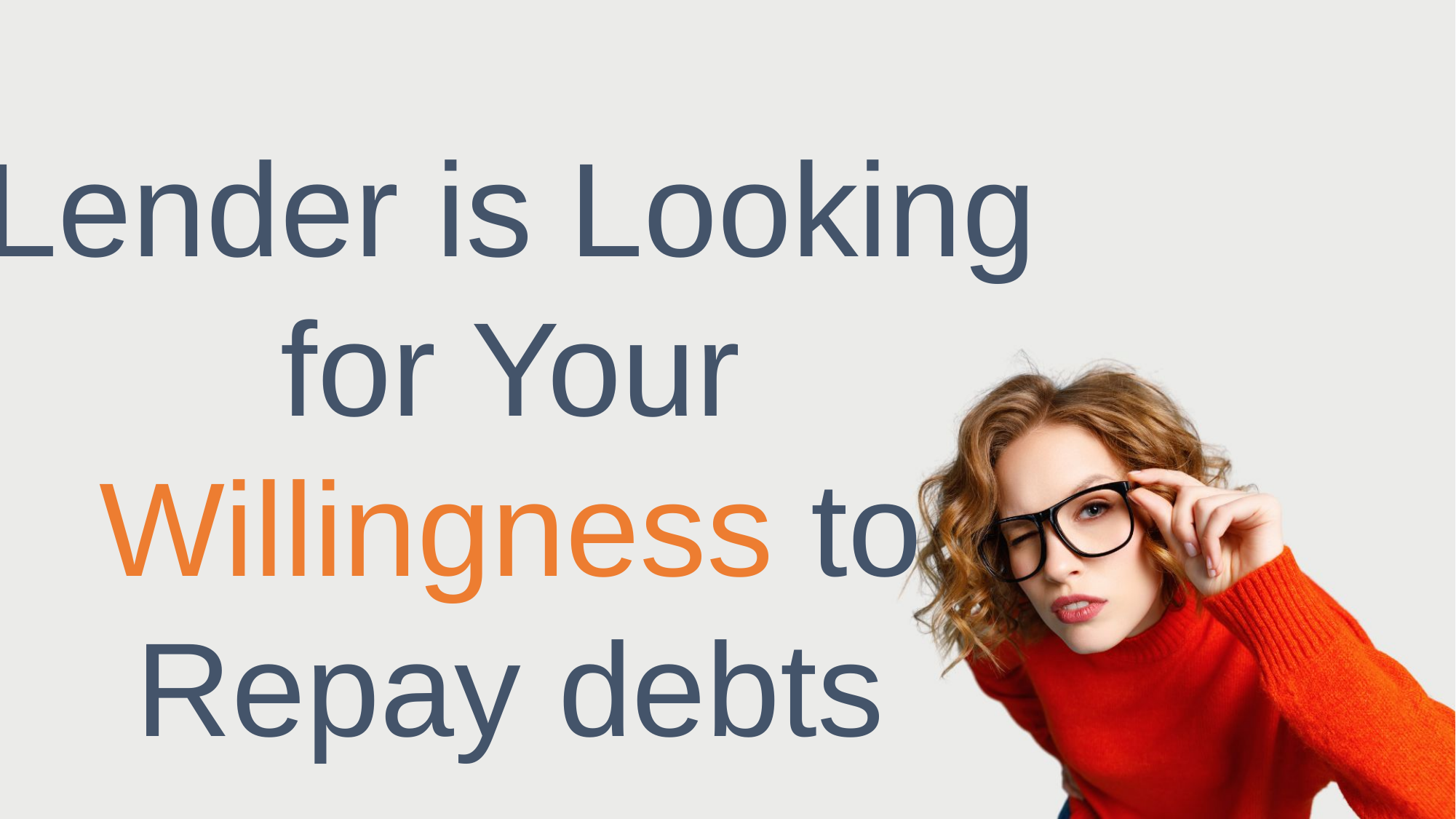

Lender is Looking for Your Willingness to Repay debts